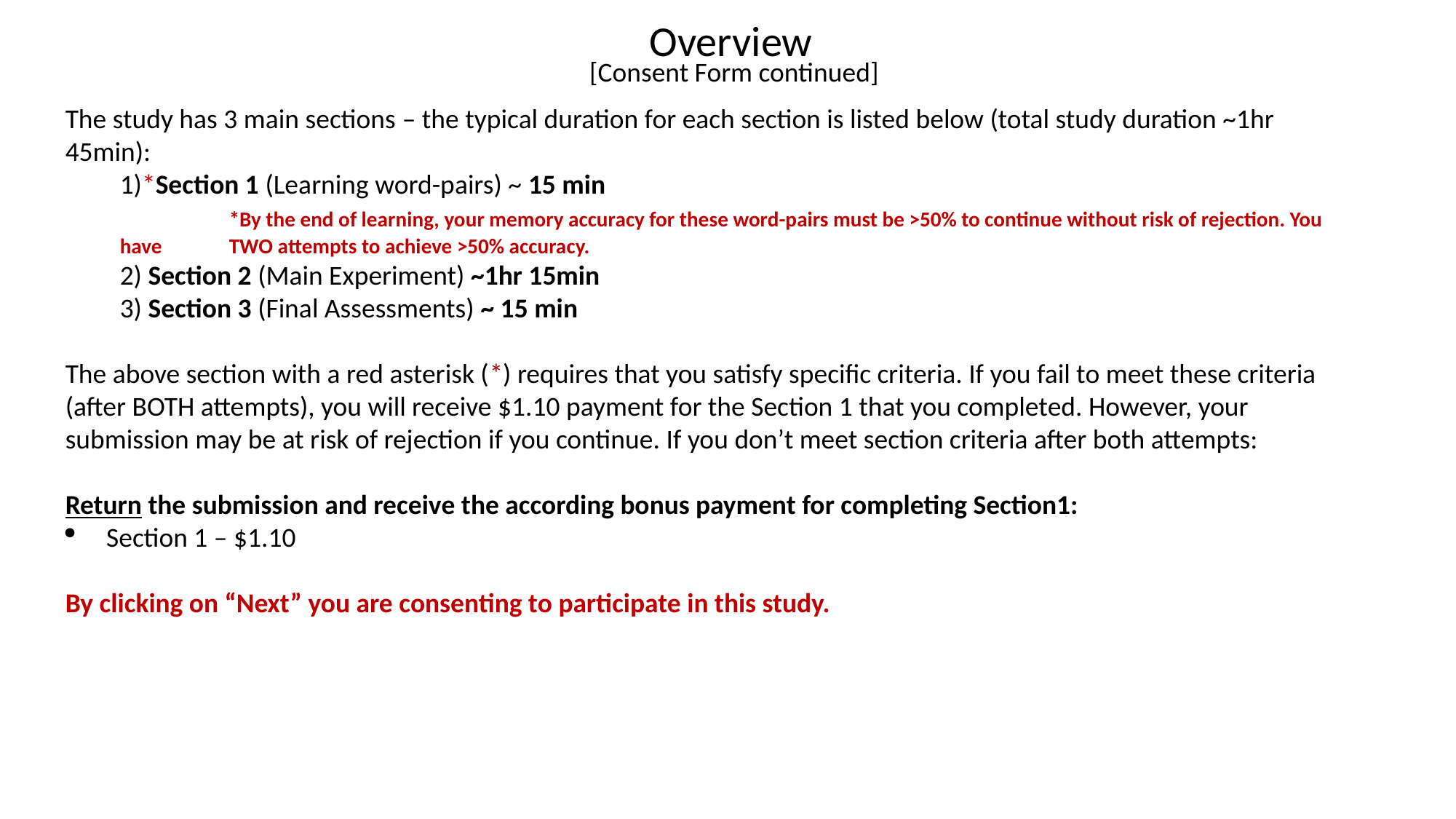

Overview
[Consent Form continued]

The study has 3 main sections – the typical duration for each section is listed below (total study duration ~1hr 45min):
1)*Section 1 (Learning word-pairs) ~ 15 min
	*By the end of learning, your memory accuracy for these word-pairs must be >50% to continue without risk of rejection. You have 	TWO attempts to achieve >50% accuracy.
2) Section 2 (Main Experiment) ~1hr 15min
3) Section 3 (Final Assessments) ~ 15 min

The above section with a red asterisk (*) requires that you satisfy specific criteria. If you fail to meet these criteria (after BOTH attempts), you will receive $1.10 payment for the Section 1 that you completed. However, your submission may be at risk of rejection if you continue. If you don’t meet section criteria after both attempts:

Return the submission and receive the according bonus payment for completing Section1:
Section 1 – $1.10

By clicking on “Next” you are consenting to participate in this study.